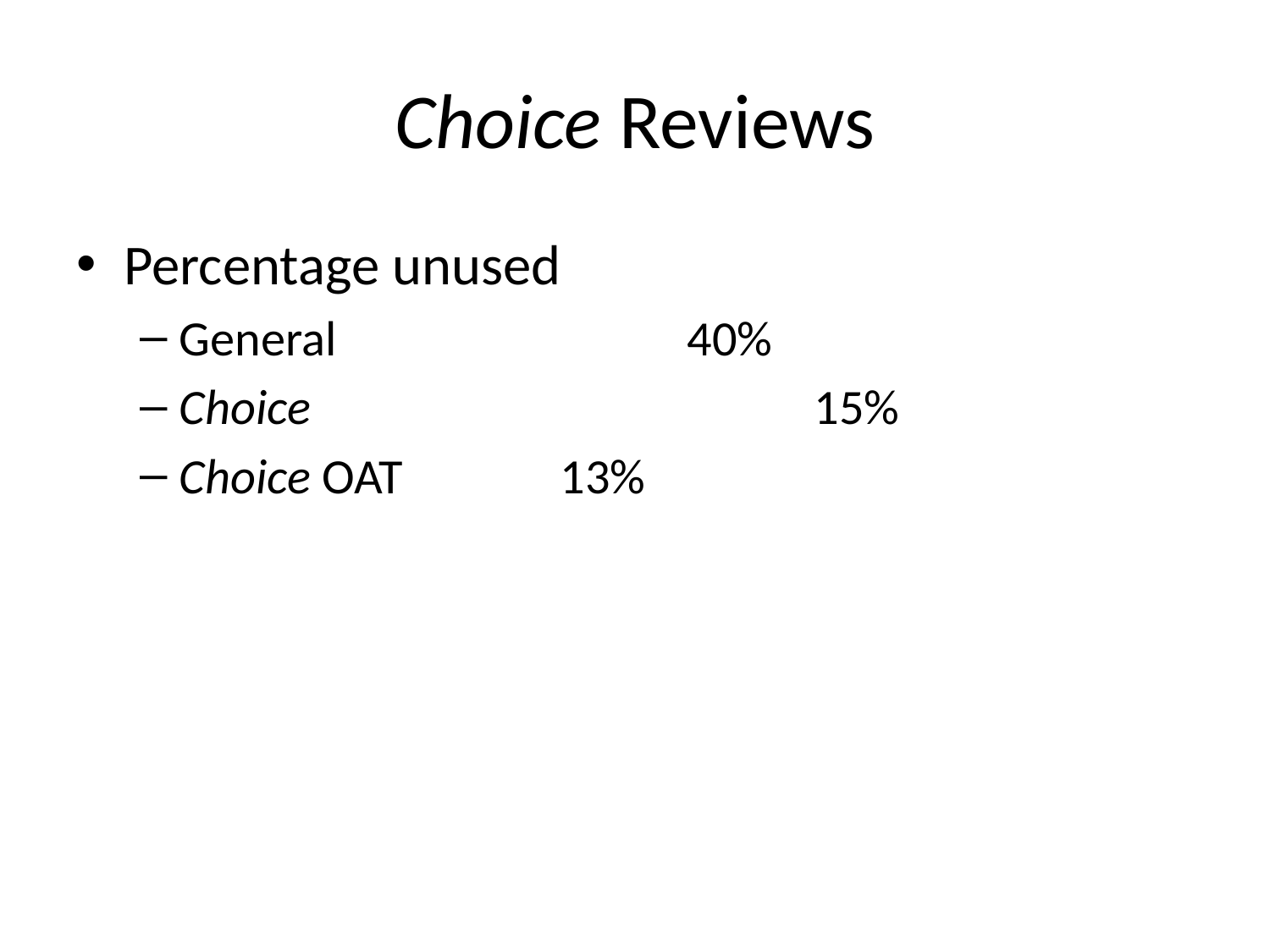

# Choice Reviews
Percentage unused
General			40%
Choice				15%
Choice OAT		13%